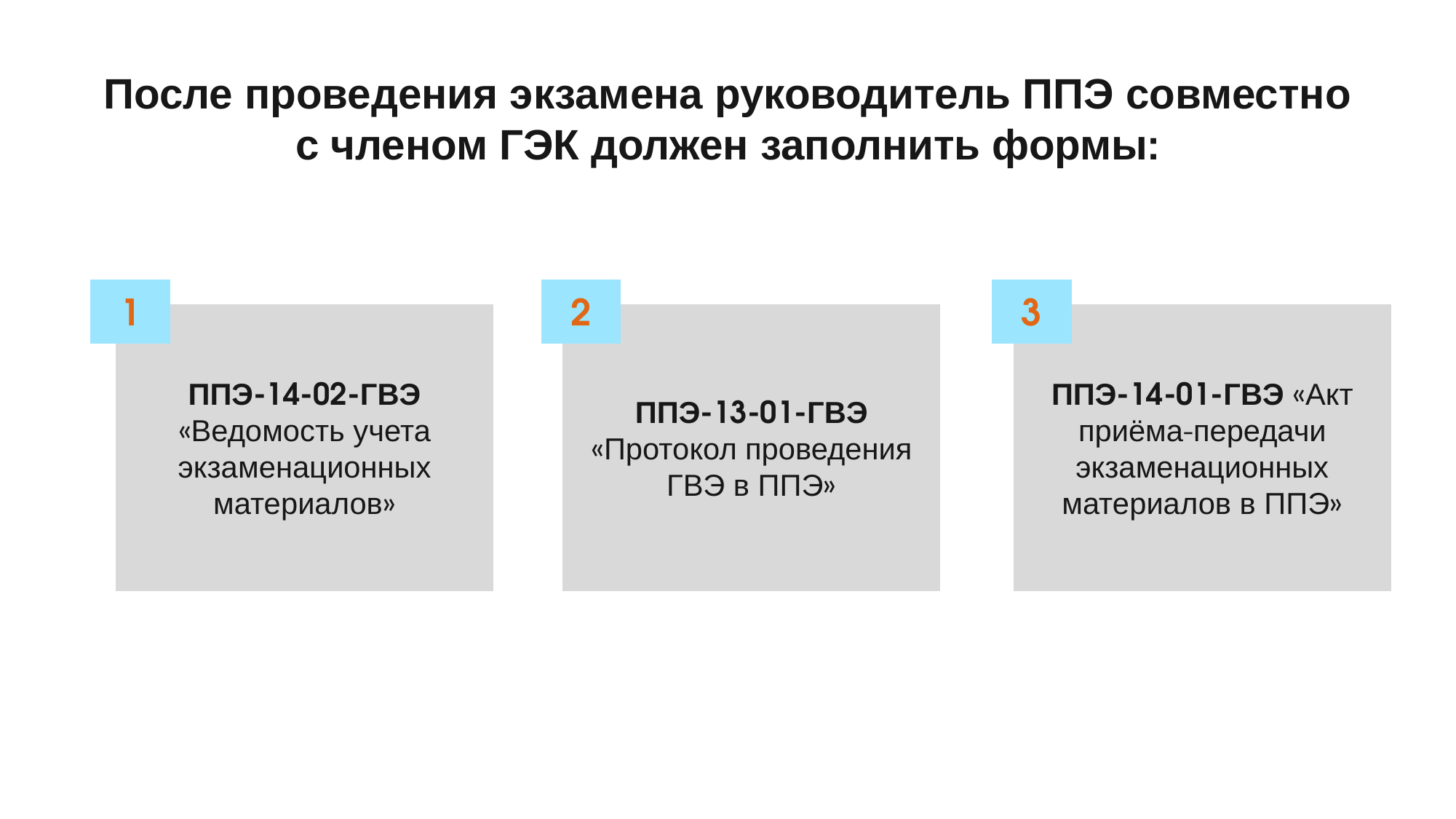

После проведения экзамена руководитель ППЭ совместно с членом ГЭК должен заполнить формы:
1
ППЭ-14-02-ГВЭ «Ведомость учета экзаменационных материалов»
2
ППЭ-13-01-ГВЭ «Протокол проведения ГВЭ в ППЭ»
3
ППЭ-14-01-ГВЭ «Акт приёма-передачи экзаменационных материалов в ППЭ»